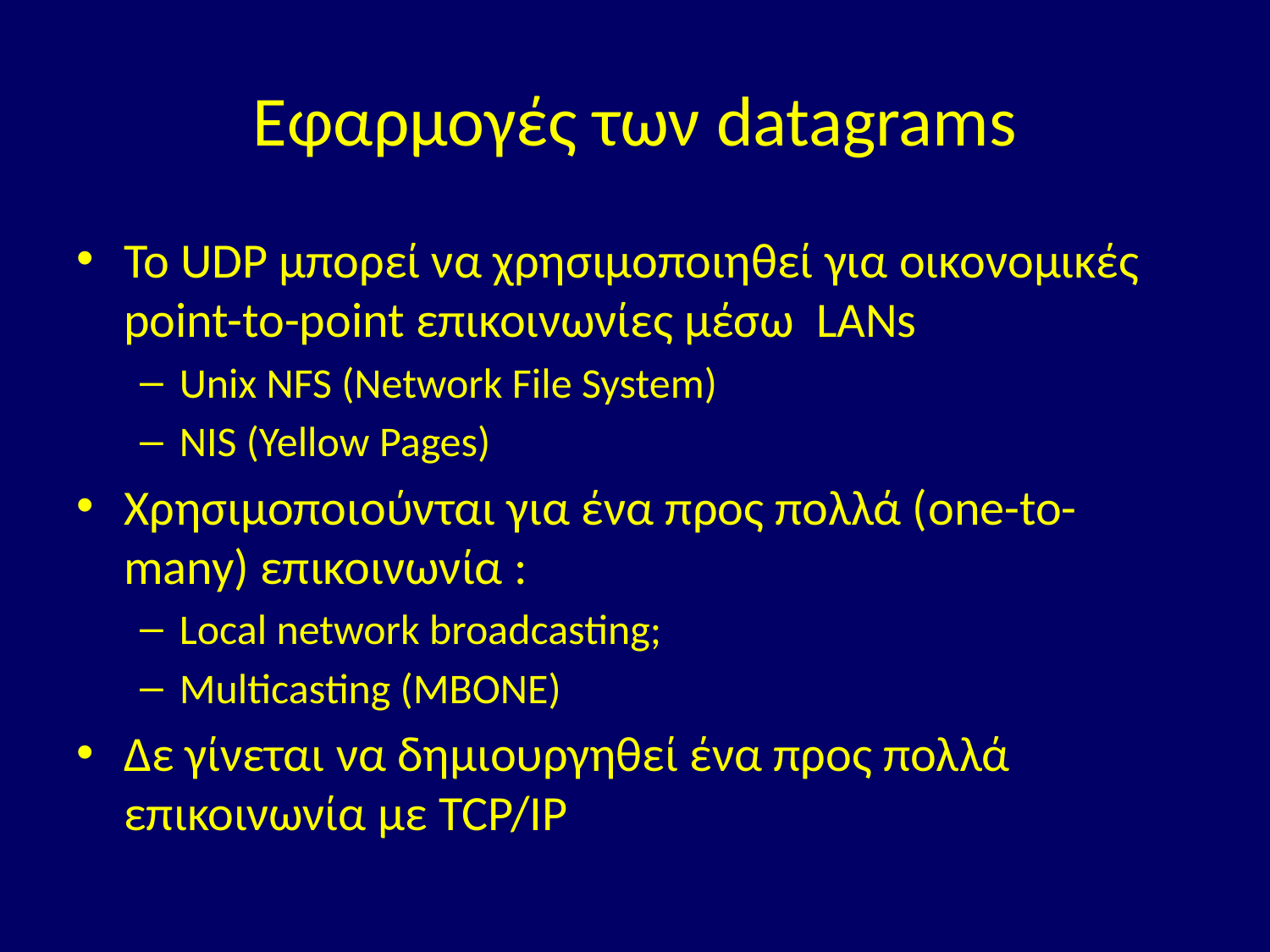

# Εφαρμογές των datagrams
Το UDP μπορεί να χρησιμοποιηθεί για οικονομικές point-to-point επικοινωνίες μέσω  LANs
Unix NFS (Network File System)
NIS (Yellow Pages)
Χρησιμοποιούνται για ένα προς πολλά (one-to-many) επικοινωνία :
Local network broadcasting;
Multicasting (MBONE)
Δε γίνεται να δημιουργηθεί ένα προς πολλά επικοινωνία με TCP/IP